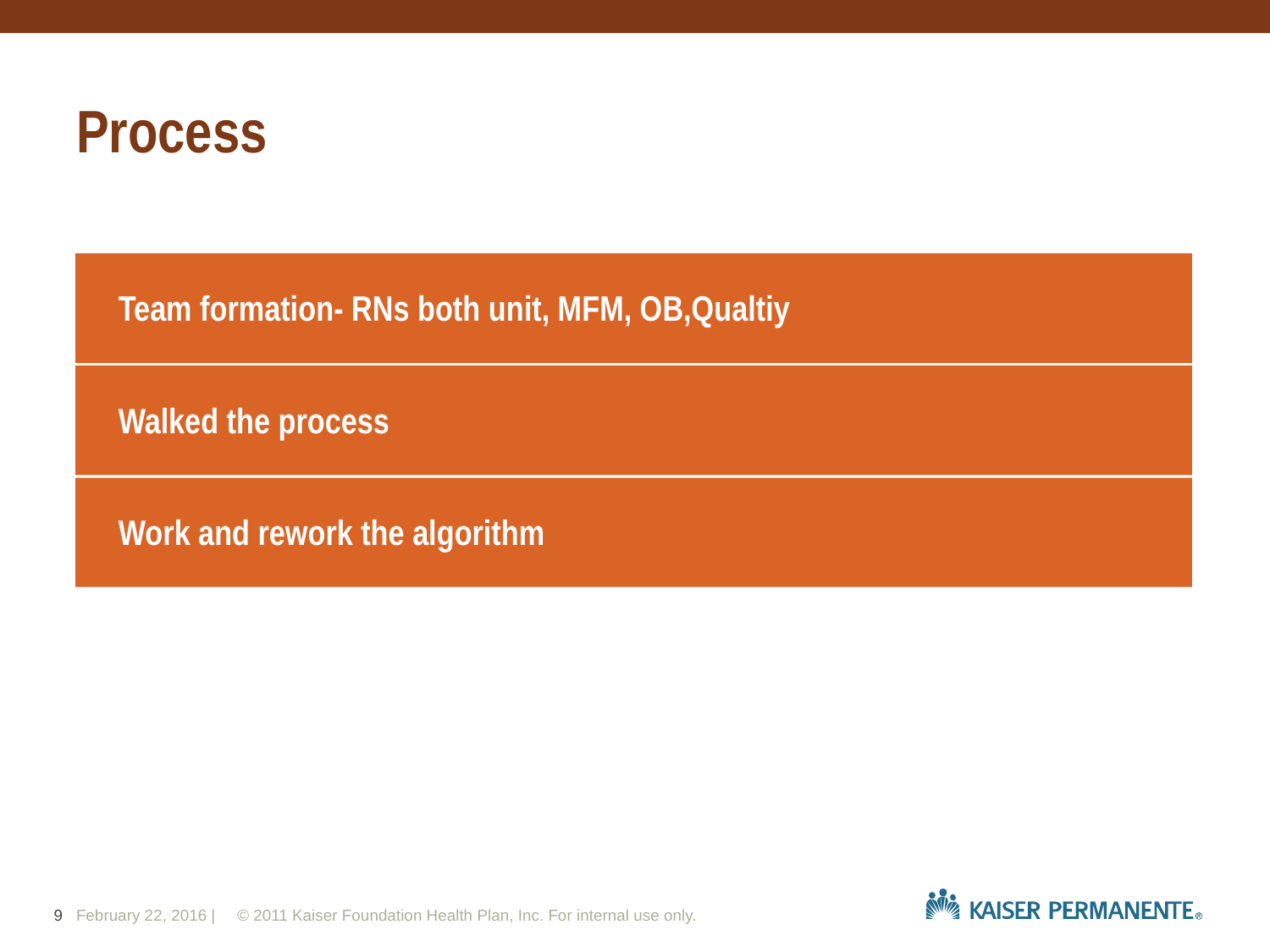

# Process

Team formation- RNs both unit, MFM, OB,Qualtiy

Walked the process

Work and rework the algorithm
Fifth Agenda
9
February 22, 2016
|     © 2011 Kaiser Foundation Health Plan, Inc. For internal use only.